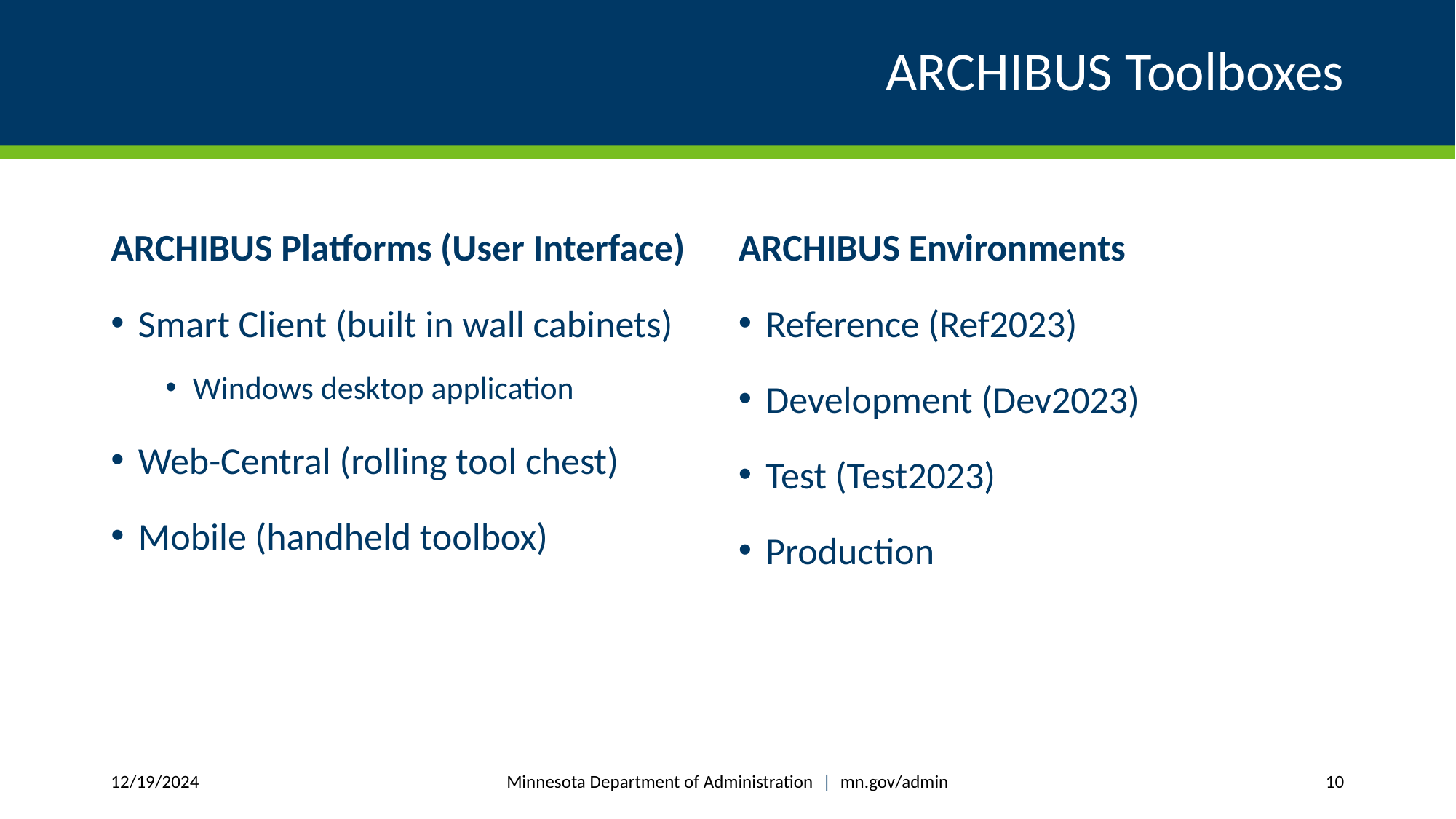

# ARCHIBUS Toolboxes
ARCHIBUS Platforms (User Interface)
Smart Client (built in wall cabinets)
Windows desktop application
Web-Central (rolling tool chest)
Mobile (handheld toolbox)

ARCHIBUS Environments
Reference (Ref2023)
Development (Dev2023)
Test (Test2023)
Production

Minnesota Department of Administration | mn.gov/admin
12/19/2024
10